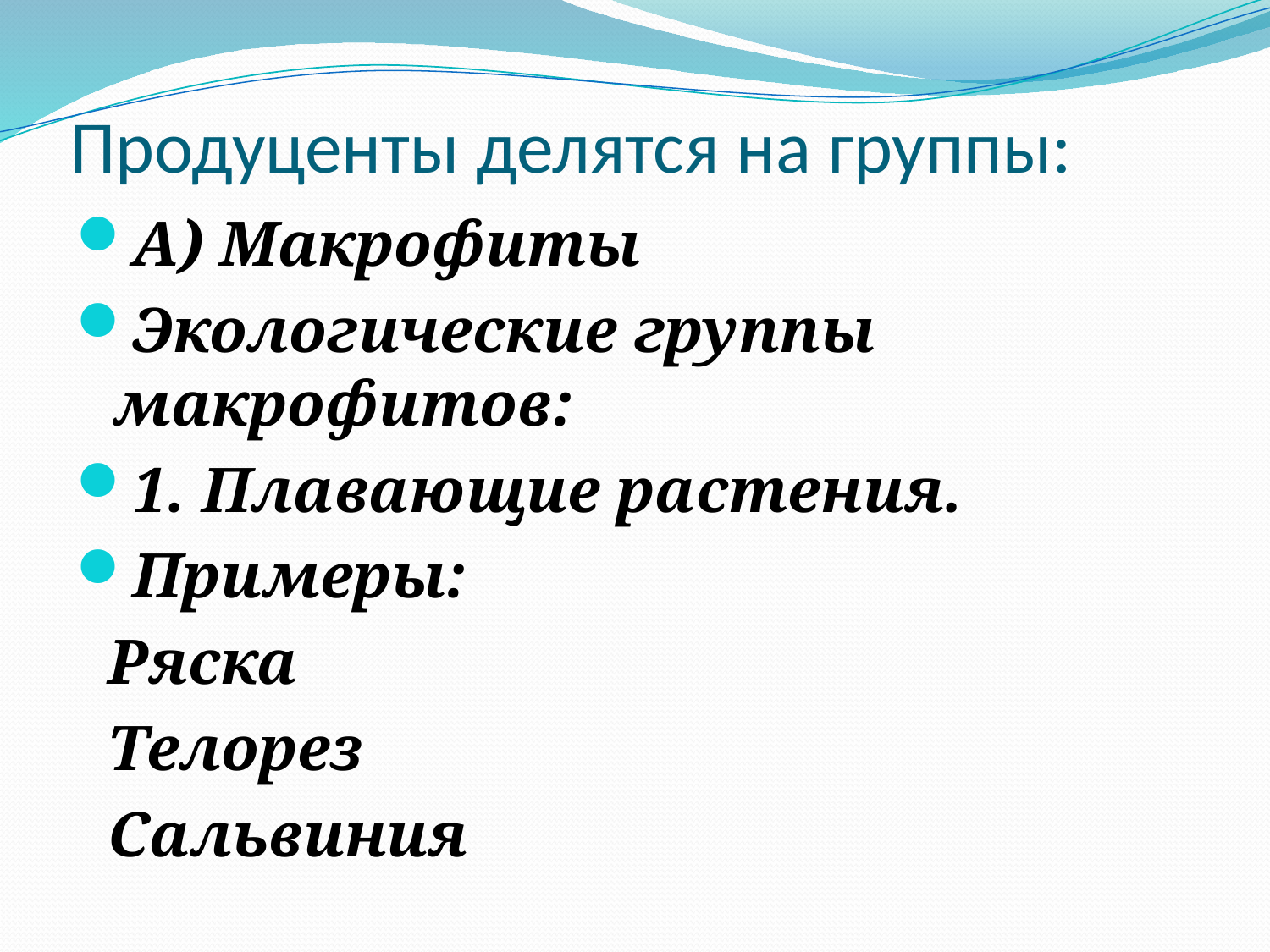

# Продуценты делятся на группы:
А) Макрофиты
Экологические группы макрофитов:
1. Плавающие растения.
Примеры:
  Ряска
  Телорез
  Сальвиния